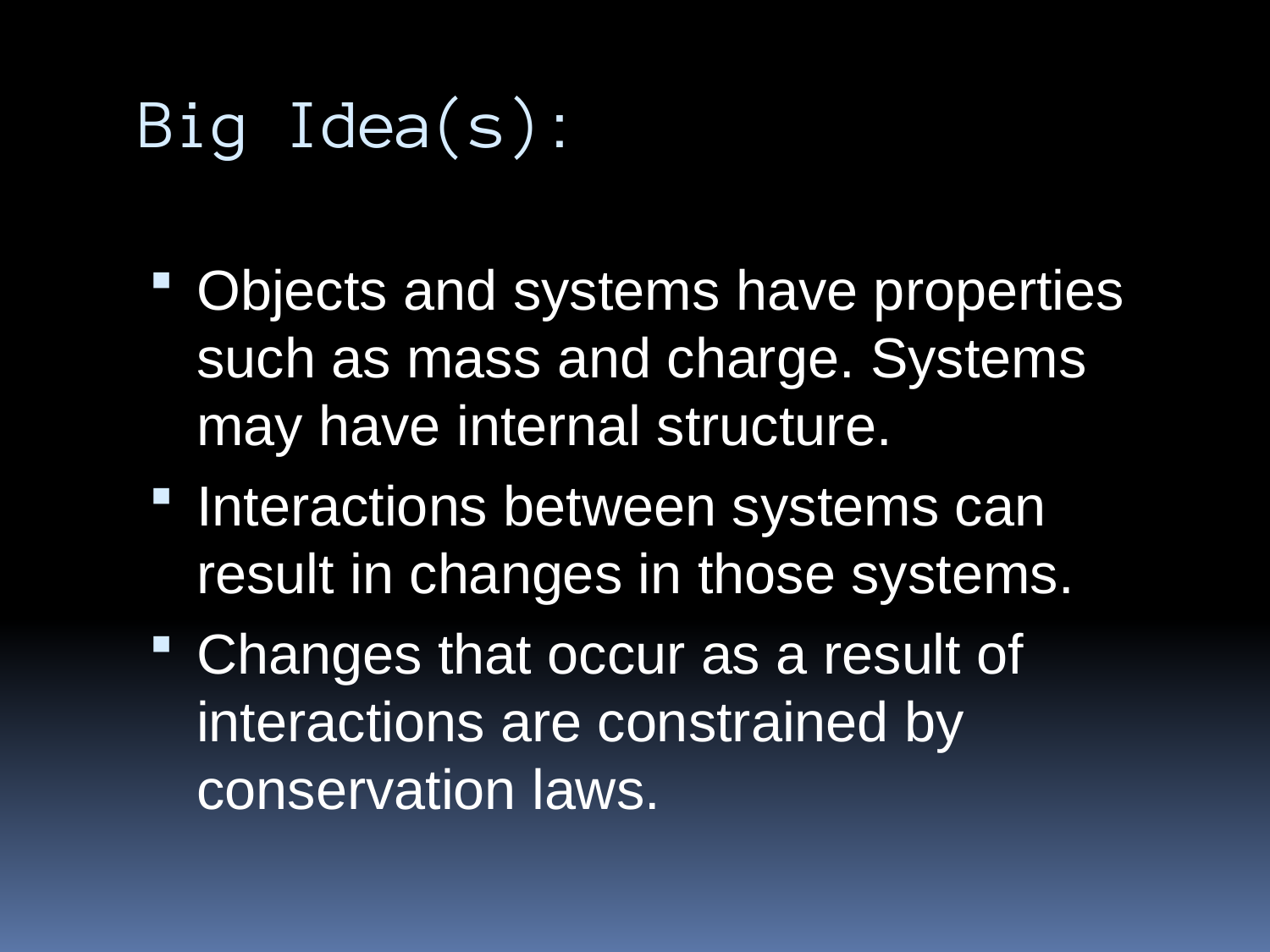

# Big Idea(s):
Objects and systems have properties such as mass and charge. Systems may have internal structure.
Interactions between systems can result in changes in those systems.
Changes that occur as a result of interactions are constrained by conservation laws.